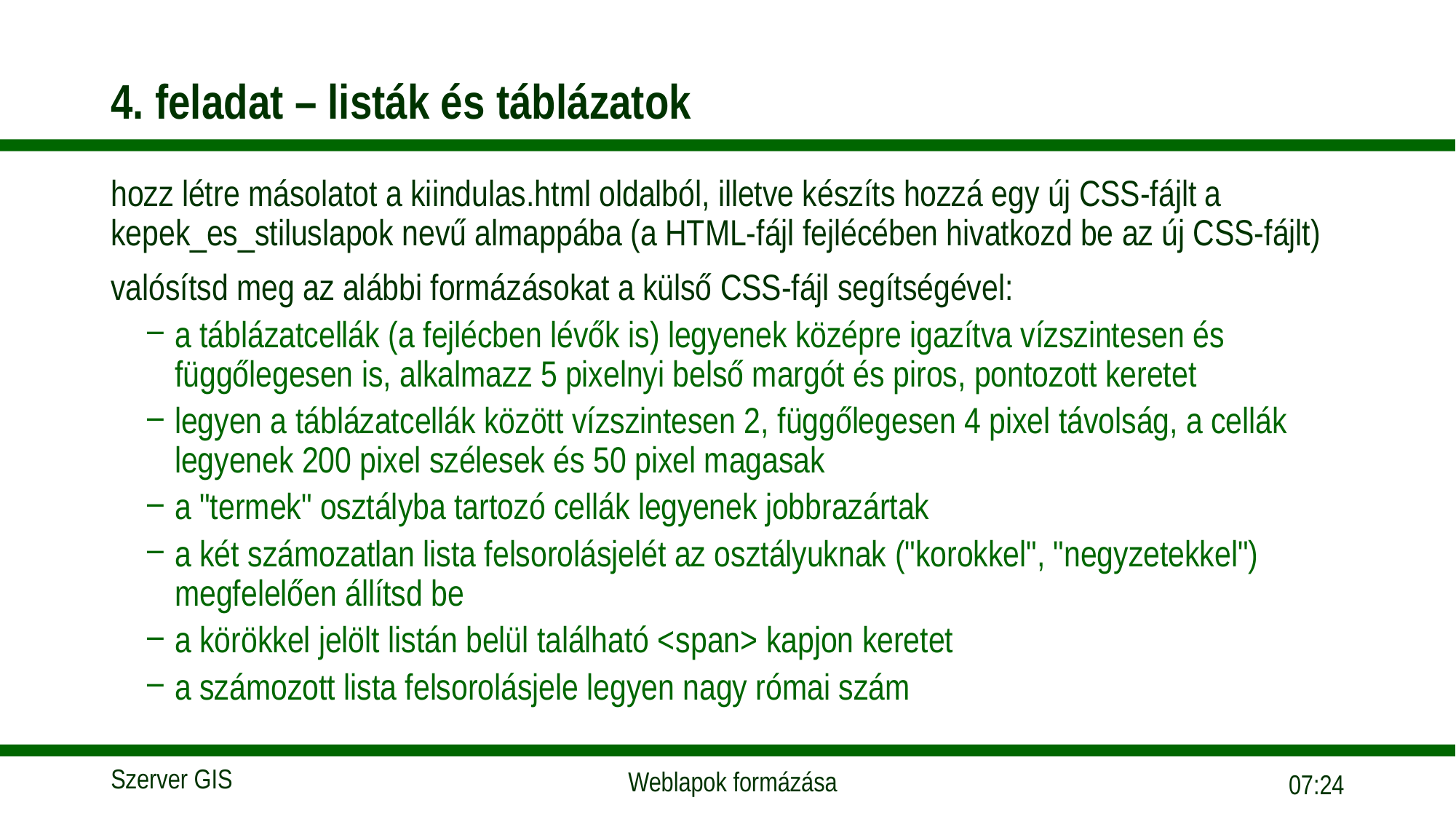

# 4. feladat – listák és táblázatok
hozz létre másolatot a kiindulas.html oldalból, illetve készíts hozzá egy új CSS-fájlt a kepek_es_stiluslapok nevű almappába (a HTML-fájl fejlécében hivatkozd be az új CSS-fájlt)
valósítsd meg az alábbi formázásokat a külső CSS-fájl segítségével:
a táblázatcellák (a fejlécben lévők is) legyenek középre igazítva vízszintesen és függőlegesen is, alkalmazz 5 pixelnyi belső margót és piros, pontozott keretet
legyen a táblázatcellák között vízszintesen 2, függőlegesen 4 pixel távolság, a cellák legyenek 200 pixel szélesek és 50 pixel magasak
a "termek" osztályba tartozó cellák legyenek jobbrazártak
a két számozatlan lista felsorolásjelét az osztályuknak ("korokkel", "negyzetekkel") megfelelően állítsd be
a körökkel jelölt listán belül található <span> kapjon keretet
a számozott lista felsorolásjele legyen nagy római szám
07:24